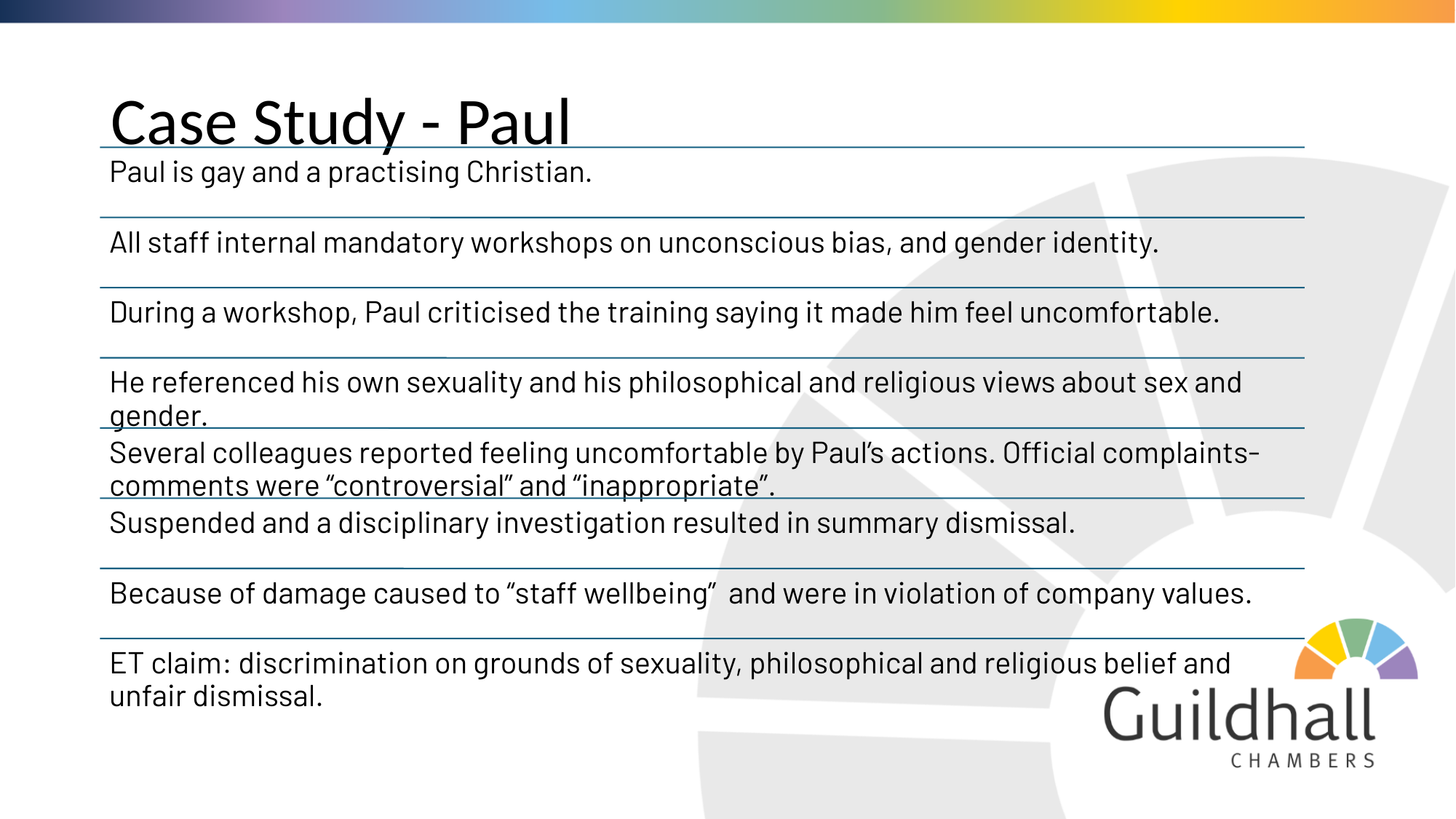

# Case Study - Paul
Paul is gay and a practising Christian.
All staff internal mandatory workshops on unconscious bias, and gender identity.
During a workshop, Paul criticised the training saying it made him feel uncomfortable.
He referenced his own sexuality and his philosophical and religious views about sex and gender.
Several colleagues reported feeling uncomfortable by Paul’s actions. Official complaints- comments were “controversial” and “inappropriate”.
Suspended and a disciplinary investigation resulted in summary dismissal.
Because of damage caused to “staff wellbeing”  and were in violation of company values.
ET claim: discrimination on grounds of sexuality, philosophical and religious belief and unfair dismissal.